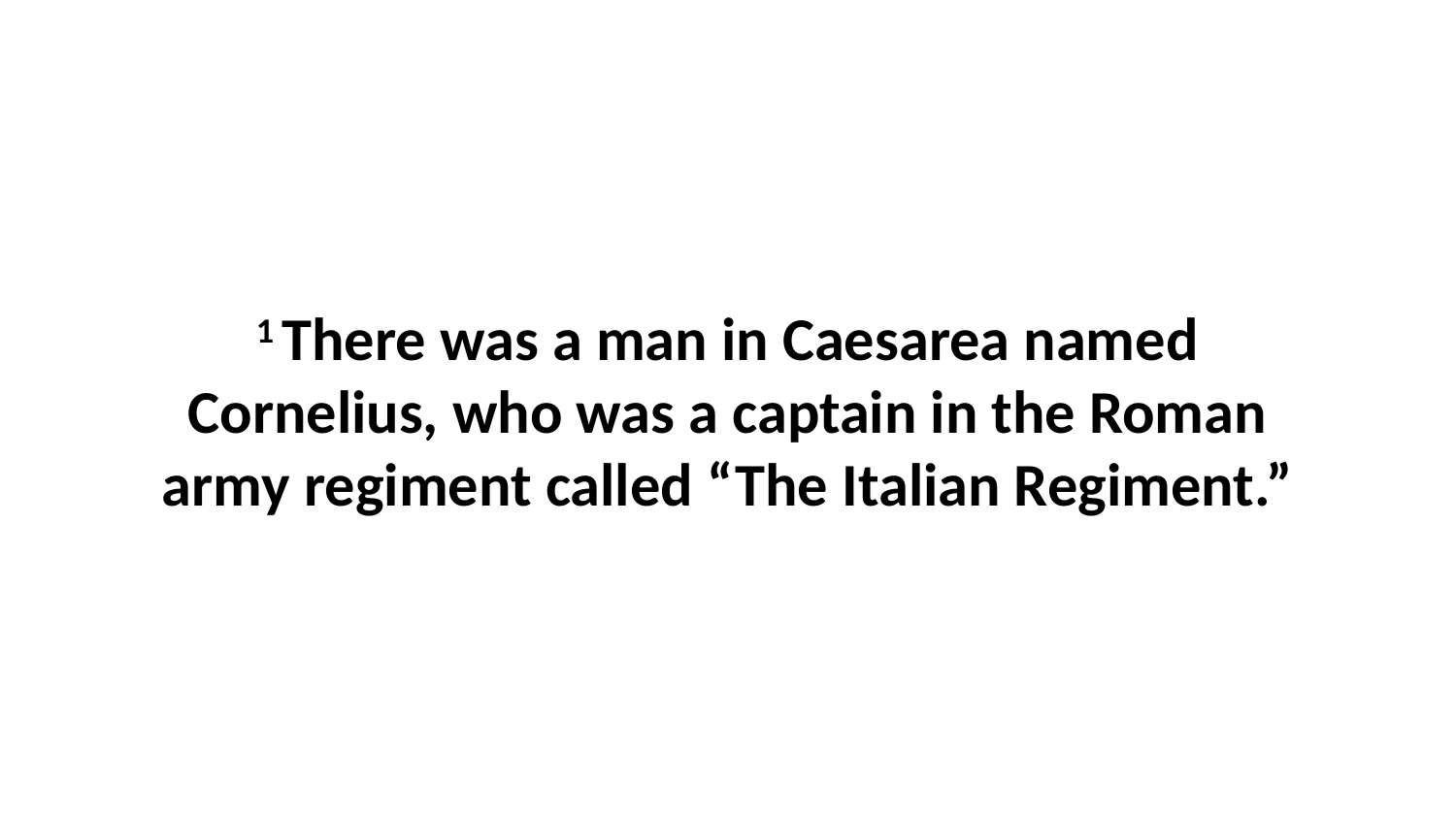

1 There was a man in Caesarea named Cornelius, who was a captain in the Roman army regiment called “The Italian Regiment.”